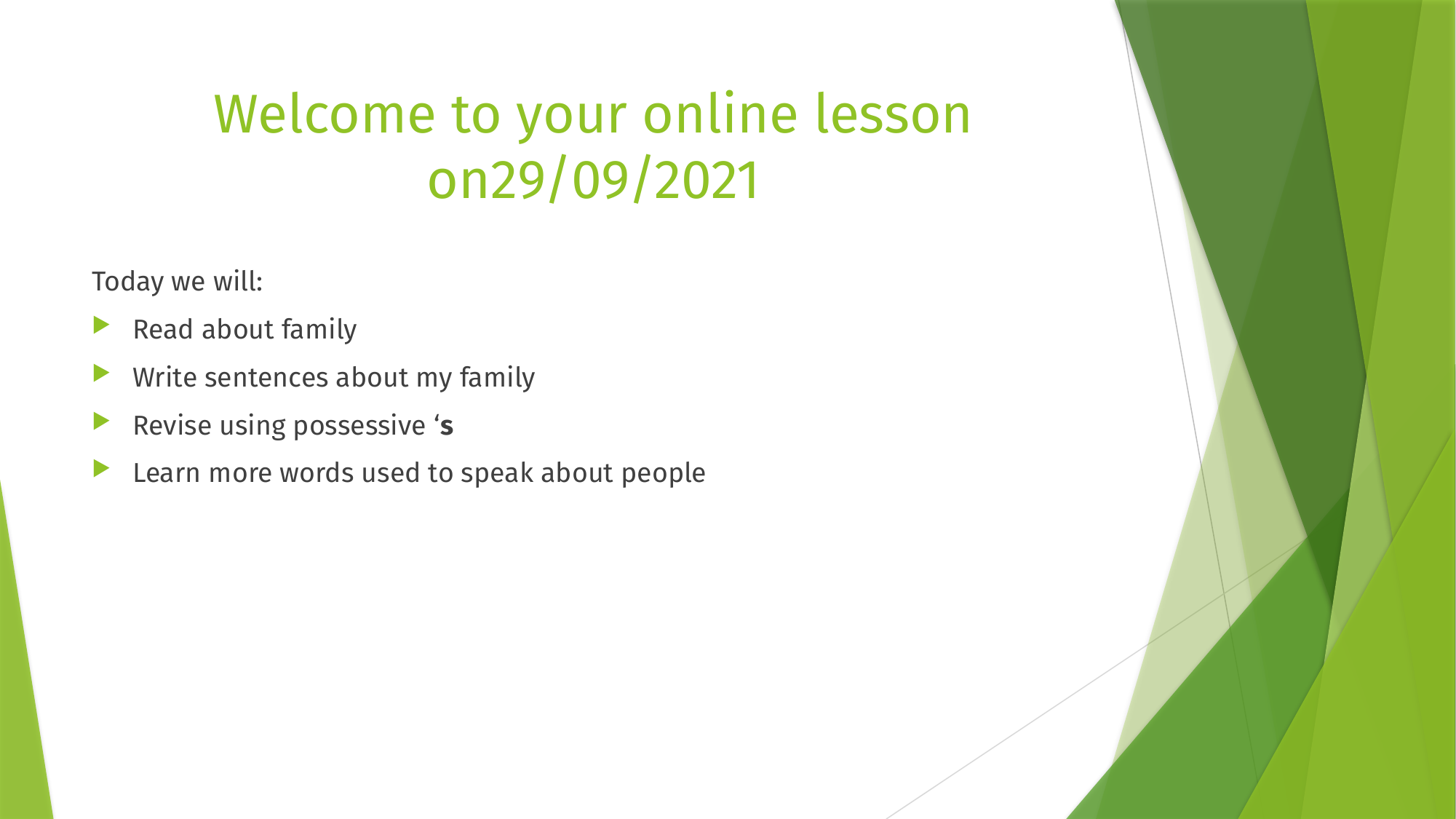

# Welcome to your online lesson on29/09/2021
Today we will:
Read about family
Write sentences about my family
Revise using possessive ‘s
Learn more words used to speak about people